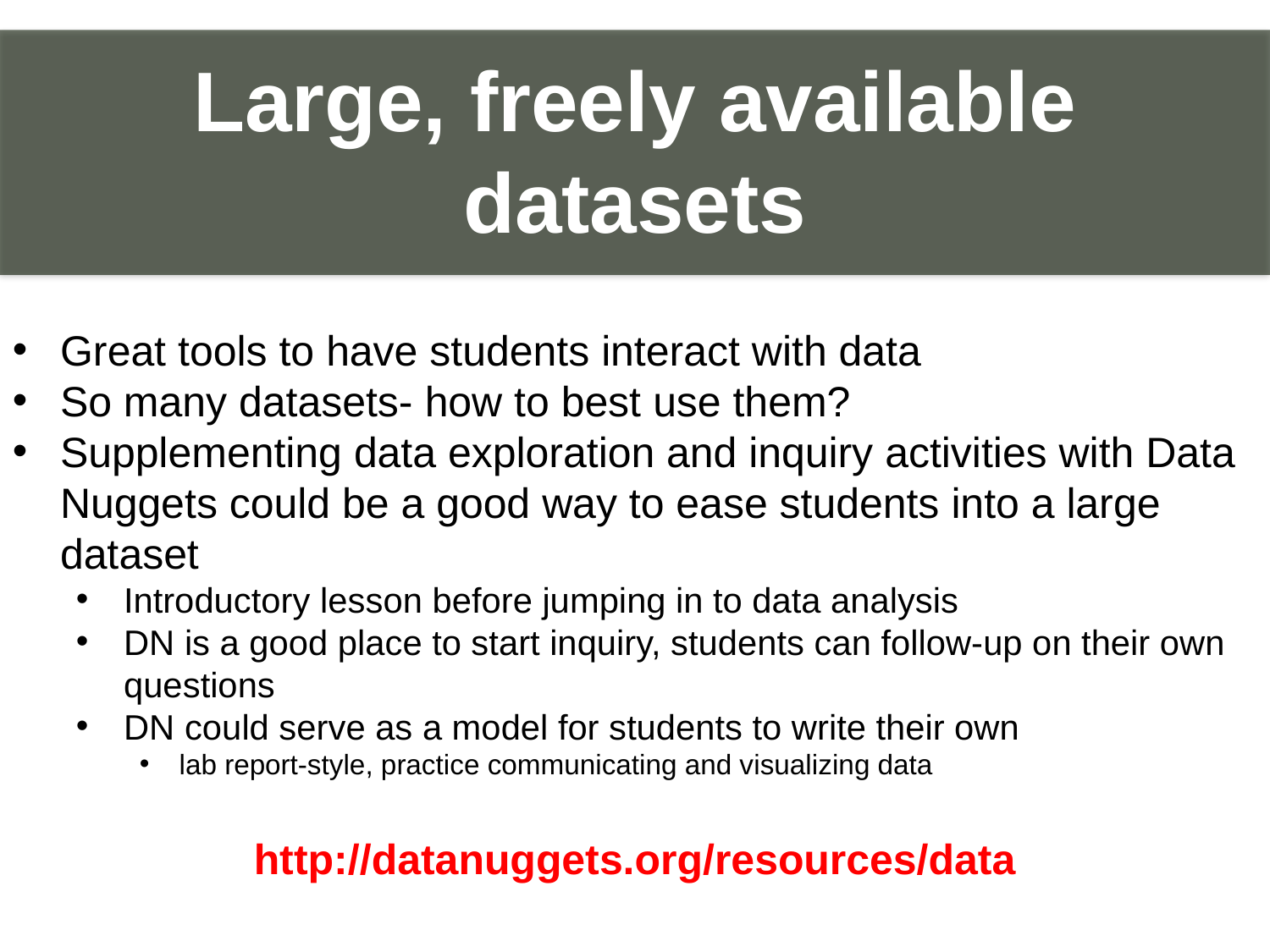

Large, freely available datasets
_
Great tools to have students interact with data
So many datasets- how to best use them?
Supplementing data exploration and inquiry activities with Data Nuggets could be a good way to ease students into a large dataset
Introductory lesson before jumping in to data analysis
DN is a good place to start inquiry, students can follow-up on their own questions
DN could serve as a model for students to write their own
lab report-style, practice communicating and visualizing data
http://datanuggets.org/resources/data